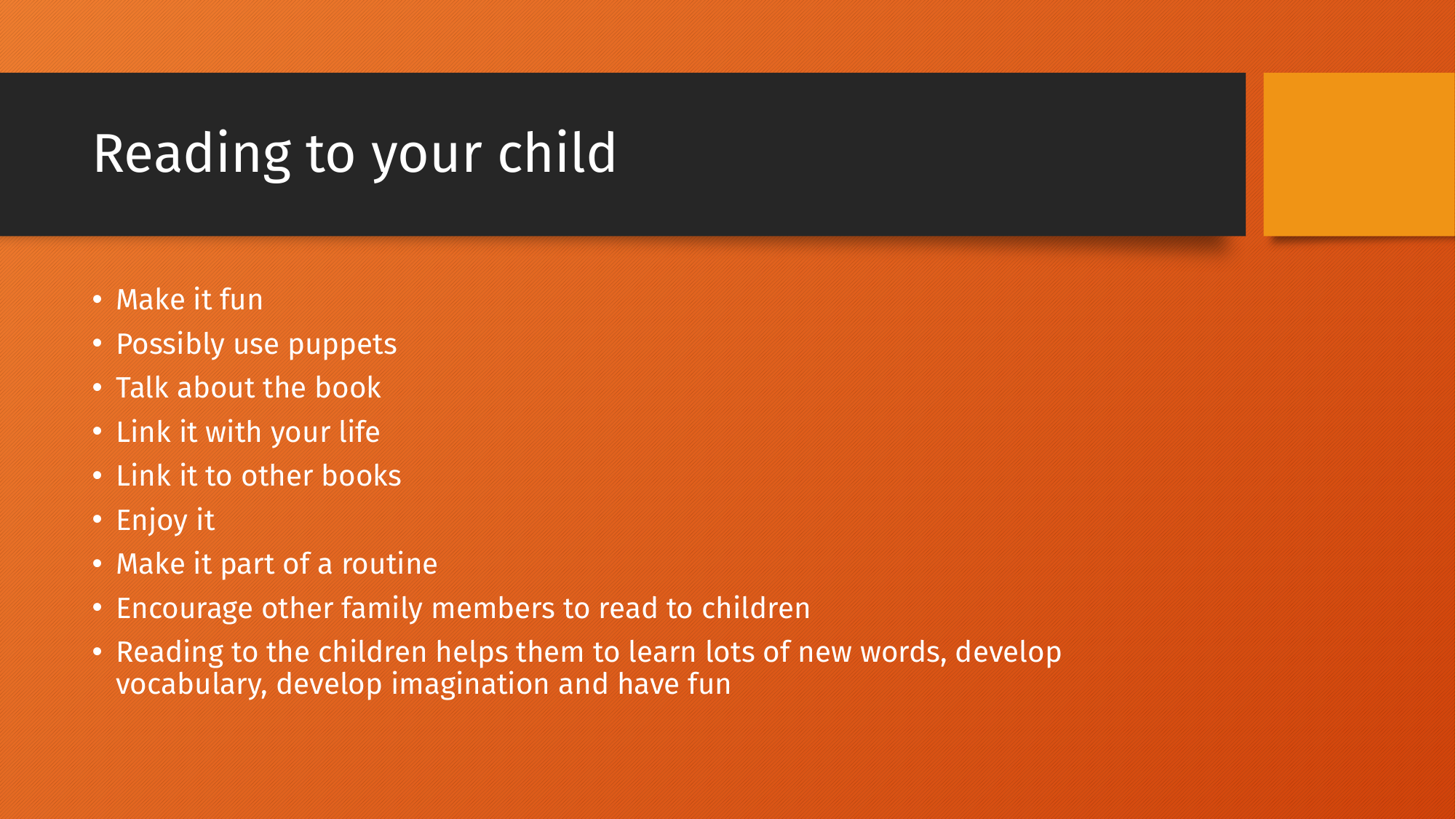

# Reading to your child
Make it fun
Possibly use puppets
Talk about the book
Link it with your life
Link it to other books
Enjoy it
Make it part of a routine
Encourage other family members to read to children
Reading to the children helps them to learn lots of new words, develop vocabulary, develop imagination and have fun